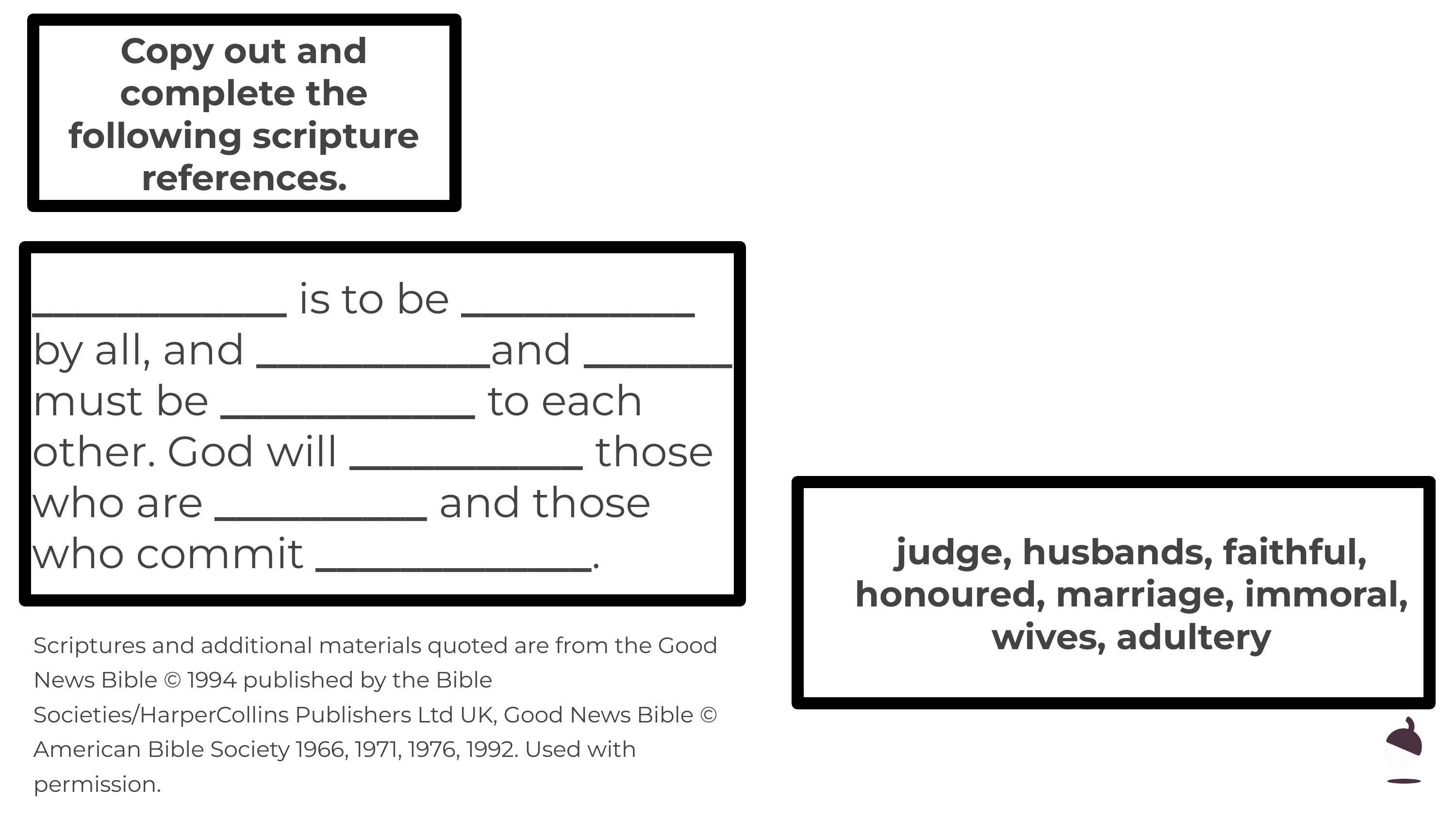

Copy out and complete the following scripture references.
____________ is to be ___________ by all, and ___________and _______ must be ____________ to each other. God will ___________ those who are __________ and those who commit _____________.
judge, husbands, faithful, honoured, marriage, immoral, wives, adultery
Scriptures and additional materials quoted are from the Good News Bible © 1994 published by the Bible Societies/HarperCollins Publishers Ltd UK, Good News Bible © American Bible Society 1966, 1971, 1976, 1992. Used with permission.